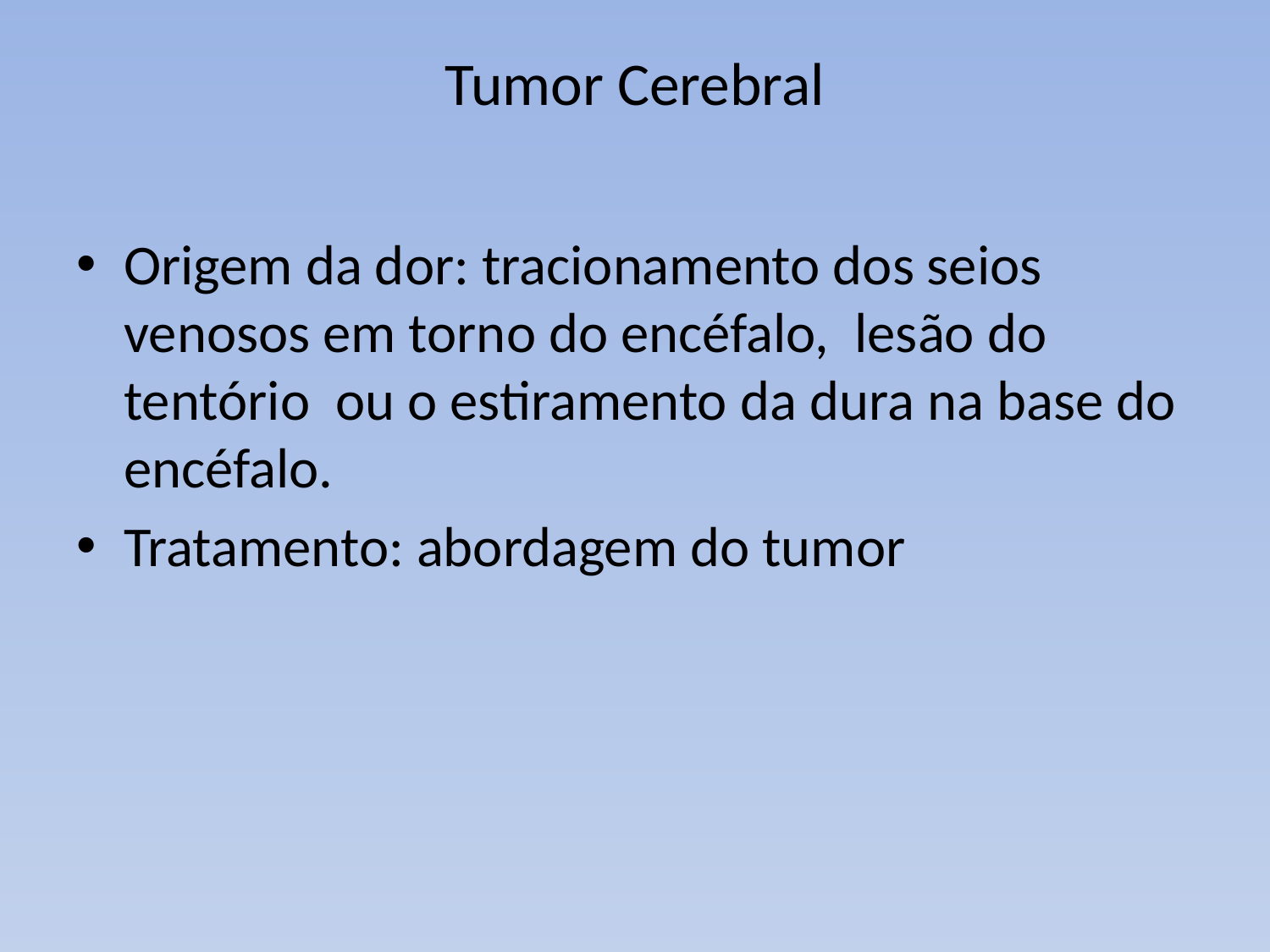

# Tumor Cerebral
Origem da dor: tracionamento dos seios venosos em torno do encéfalo,  lesão do tentório  ou o estiramento da dura na base do encéfalo.
Tratamento: abordagem do tumor